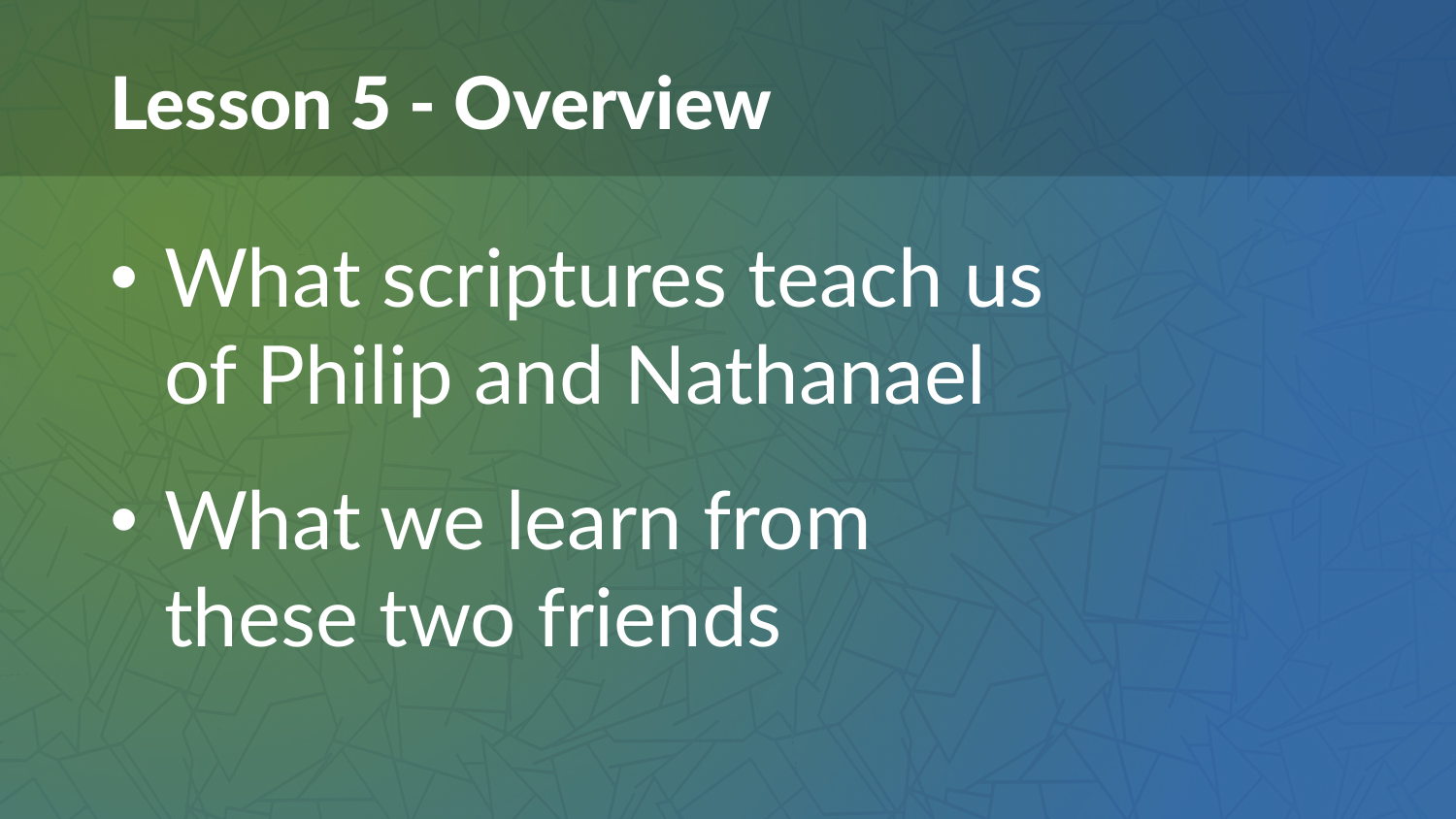

# Lesson 5 - Overview
What scriptures teach us
of Philip and Nathanael
What we learn from
these two friends